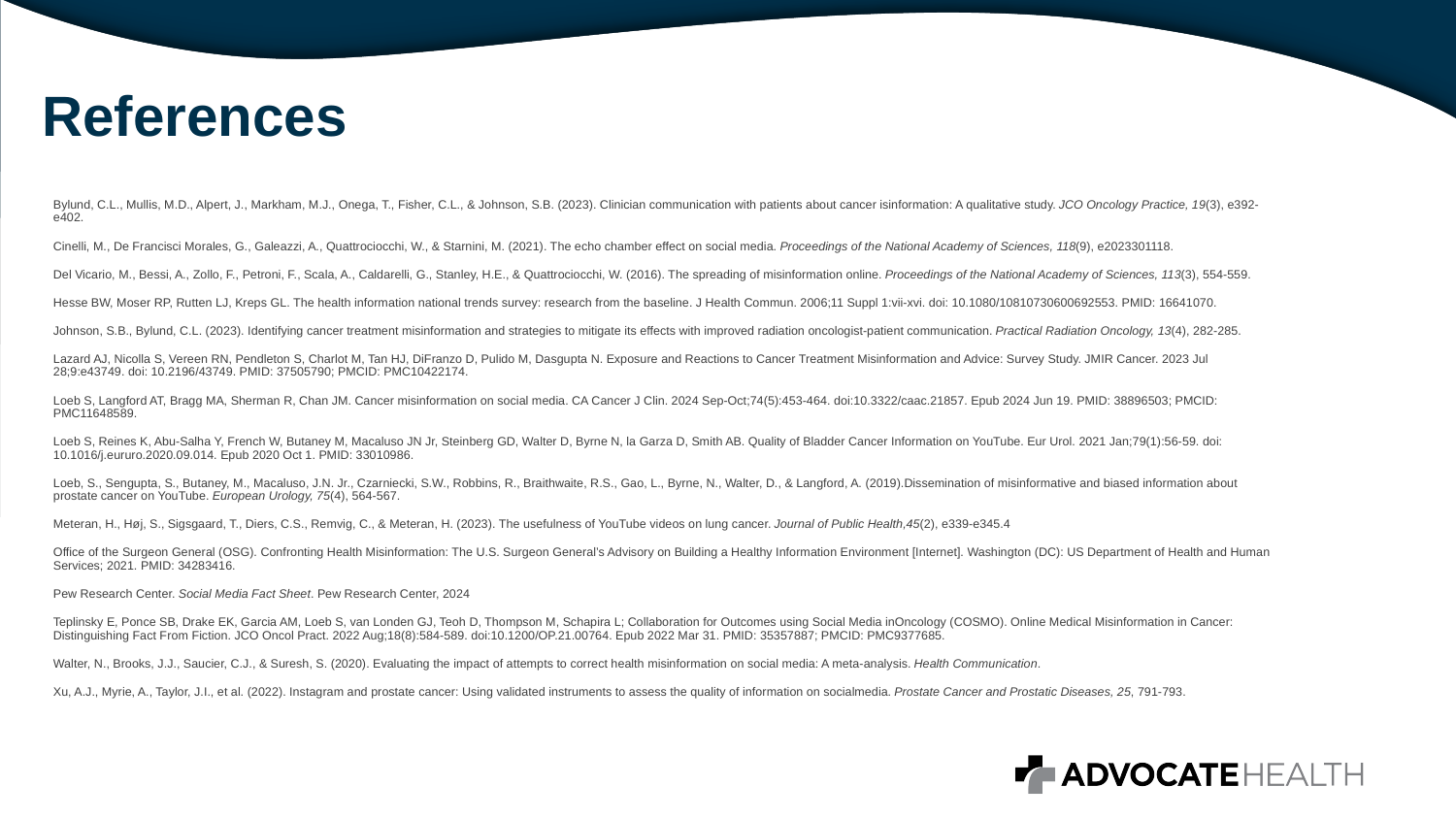

# References
Bylund, C.L., Mullis, M.D., Alpert, J., Markham, M.J., Onega, T., Fisher, C.L., & Johnson, S.B. (2023). Clinician communication with patients about cancer isinformation: A qualitative study. JCO Oncology Practice, 19(3), e392-e402.​
Cinelli, M., De Francisci Morales, G., Galeazzi, A., Quattrociocchi, W., & Starnini, M. (2021). The echo chamber effect on social media. Proceedings of the National Academy of Sciences, 118(9), e2023301118.​
Del Vicario, M., Bessi, A., Zollo, F., Petroni, F., Scala, A., Caldarelli, G., Stanley, H.E., & Quattrociocchi, W. (2016). The spreading of misinformation online. Proceedings of the National Academy of Sciences, 113(3), 554-559.​
Hesse BW, Moser RP, Rutten LJ, Kreps GL. The health information national trends survey: research from the baseline. J Health Commun. 2006;11 Suppl 1:vii-xvi. doi: 10.1080/10810730600692553. PMID: 16641070.
Johnson, S.B., Bylund, C.L. (2023). Identifying cancer treatment misinformation and strategies to mitigate its effects with improved radiation oncologist-patient communication. Practical Radiation Oncology, 13(4), 282-285.​
Lazard AJ, Nicolla S, Vereen RN, Pendleton S, Charlot M, Tan HJ, DiFranzo D, Pulido M, Dasgupta N. Exposure and Reactions to Cancer Treatment Misinformation and Advice: Survey Study. JMIR Cancer. 2023 Jul 28;9:e43749. doi: 10.2196/43749. PMID: 37505790; PMCID: PMC10422174.​
Loeb S, Langford AT, Bragg MA, Sherman R, Chan JM. Cancer misinformation on social media. CA Cancer J Clin. 2024 Sep-Oct;74(5):453-464. doi:10.3322/caac.21857. Epub 2024 Jun 19. PMID: 38896503; PMCID: PMC11648589.​
Loeb S, Reines K, Abu-Salha Y, French W, Butaney M, Macaluso JN Jr, Steinberg GD, Walter D, Byrne N, la Garza D, Smith AB. Quality of Bladder Cancer Information on YouTube. Eur Urol. 2021 Jan;79(1):56-59. doi: 10.1016/j.eururo.2020.09.014. Epub 2020 Oct 1. PMID: 33010986.
Loeb, S., Sengupta, S., Butaney, M., Macaluso, J.N. Jr., Czarniecki, S.W., Robbins, R., Braithwaite, R.S., Gao, L., Byrne, N., Walter, D., & Langford, A. (2019).Dissemination of misinformative and biased information about prostate cancer on YouTube. European Urology, 75(4), 564-567.​
Meteran, H., Høj, S., Sigsgaard, T., Diers, C.S., Remvig, C., & Meteran, H. (2023). The usefulness of YouTube videos on lung cancer. Journal of Public Health,45(2), e339-e345.​4
Office of the Surgeon General (OSG). Confronting Health Misinformation: The U.S. Surgeon General’s Advisory on Building a Healthy Information Environment [Internet]. Washington (DC): US Department of Health and Human Services; 2021. PMID: 34283416.
Pew Research Center. Social Media Fact Sheet. Pew Research Center, 2024
Teplinsky E, Ponce SB, Drake EK, Garcia AM, Loeb S, van Londen GJ, Teoh D, Thompson M, Schapira L; Collaboration for Outcomes using Social Media inOncology (COSMO). Online Medical Misinformation in Cancer: Distinguishing Fact From Fiction. JCO Oncol Pract. 2022 Aug;18(8):584-589. doi:10.1200/OP.21.00764. Epub 2022 Mar 31. PMID: 35357887; PMCID: PMC9377685.​
Walter, N., Brooks, J.J., Saucier, C.J., & Suresh, S. (2020). Evaluating the impact of attempts to correct health misinformation on social media: A meta-analysis. Health Communication.​
Xu, A.J., Myrie, A., Taylor, J.I., et al. (2022). Instagram and prostate cancer: Using validated instruments to assess the quality of information on socialmedia. Prostate Cancer and Prostatic Diseases, 25, 791-793.​